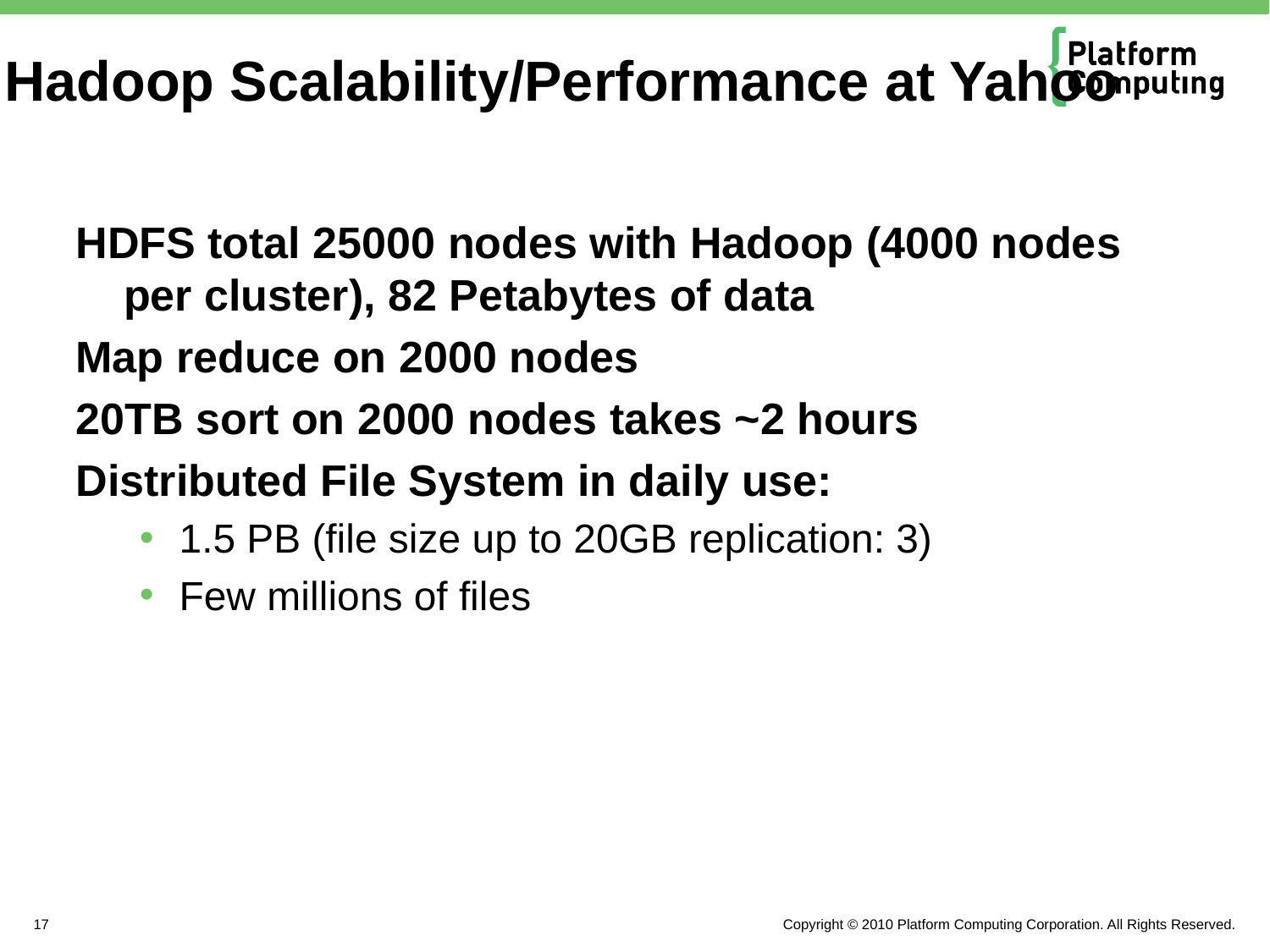

Hadoop Scalability/Performance at Yahoo

HDFS total 25000 nodes with Hadoop (4000 nodes per cluster), 82 Petabytes of data
Map reduce on 2000 nodes
20TB sort on 2000 nodes takes ~2 hours
Distributed File System in daily use:
1.5 PB (file size up to 20GB replication: 3)
Few millions of files